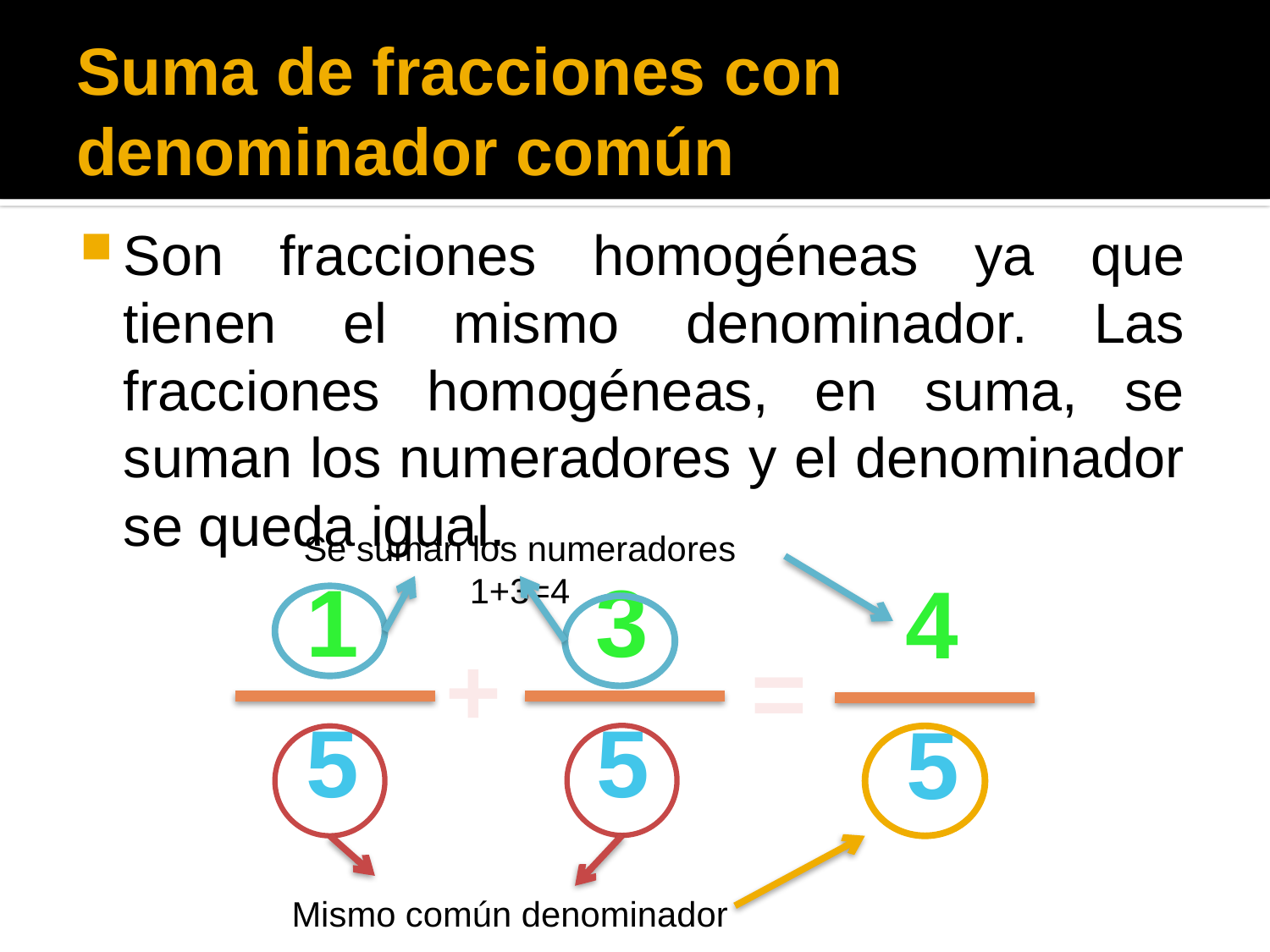

# Suma de fracciones con denominador común
Son fracciones homogéneas ya que tienen el mismo denominador. Las fracciones homogéneas, en suma, se suman los numeradores y el denominador se queda igual.
Se suman los numeradores 1+3=4

1
5
3
5
+
=
4
5

Mismo común denominador